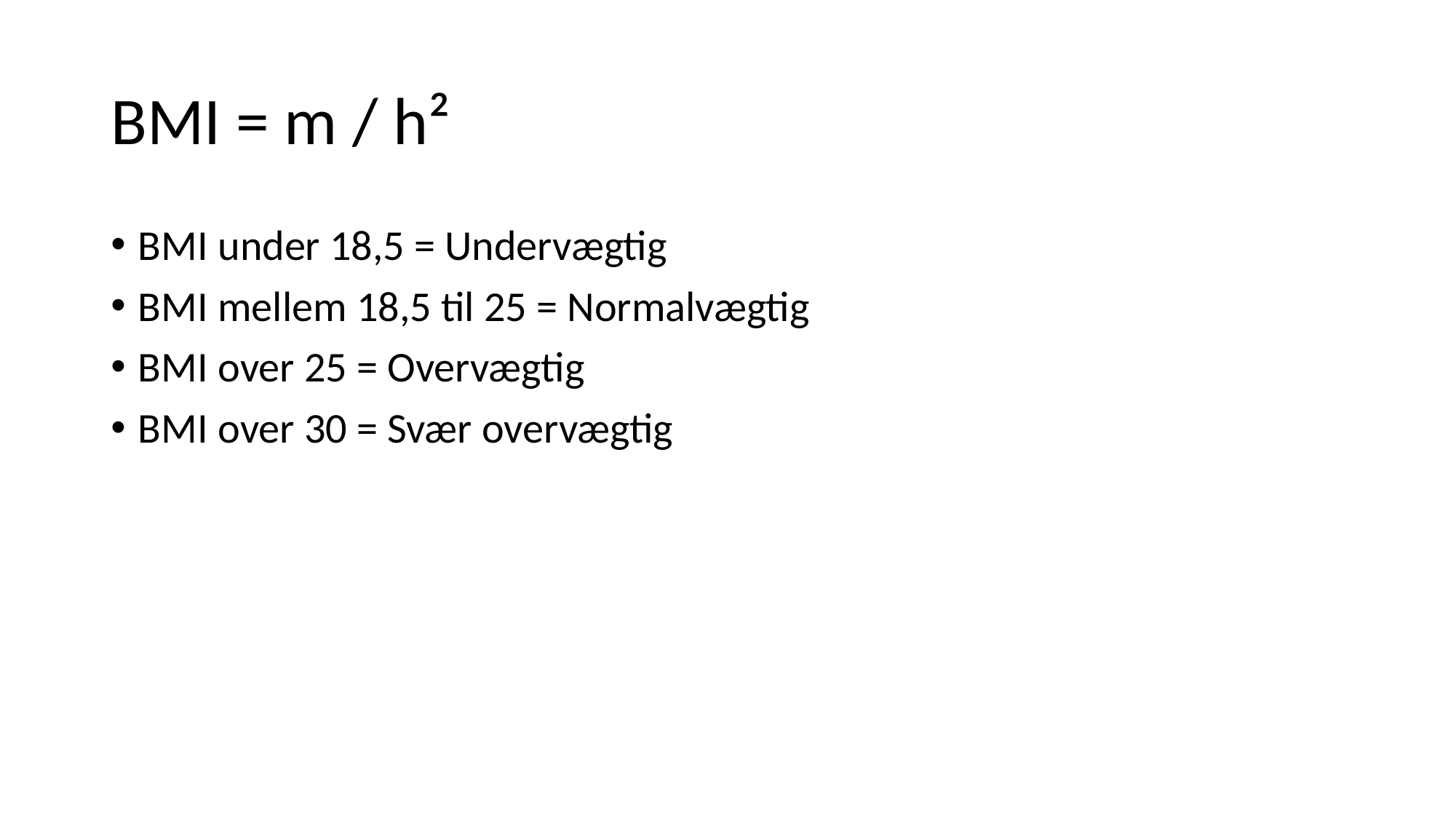

# BMI = m / h²
BMI under 18,5 = Undervægtig
BMI mellem 18,5 til 25 = Normalvægtig
BMI over 25 = Overvægtig
BMI over 30 = Svær overvægtig